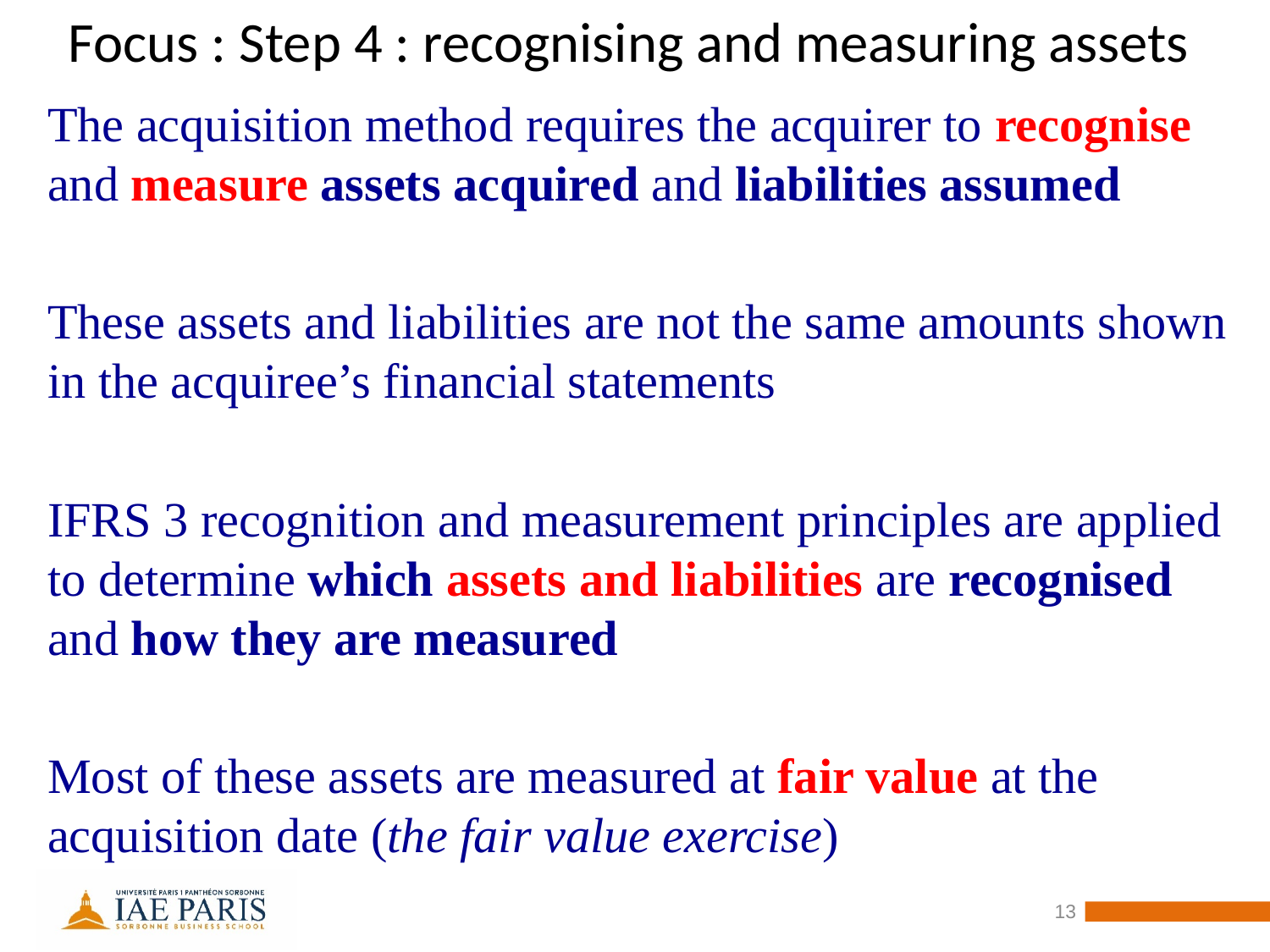

# Focus : Step 4 : recognising and measuring assets
The acquisition method requires the acquirer to recognise and measure assets acquired and liabilities assumed

These assets and liabilities are not the same amounts shown in the acquiree’s financial statements

IFRS 3 recognition and measurement principles are applied to determine which assets and liabilities are recognised and how they are measured

Most of these assets are measured at fair value at the acquisition date (the fair value exercise)
13